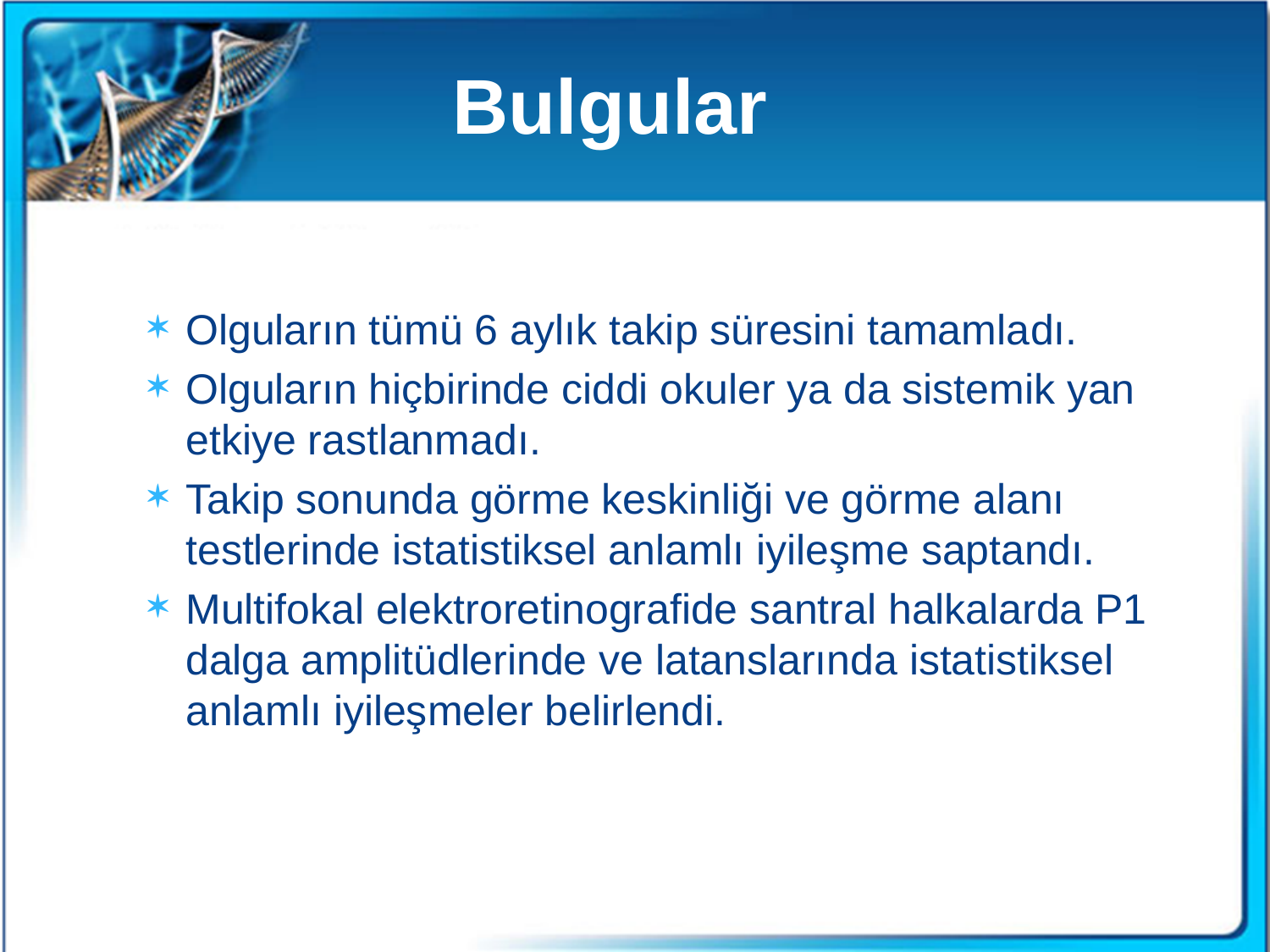

# Bulgular
Olguların tümü 6 aylık takip süresini tamamladı.
Olguların hiçbirinde ciddi okuler ya da sistemik yan etkiye rastlanmadı.
Takip sonunda görme keskinliği ve görme alanı testlerinde istatistiksel anlamlı iyileşme saptandı.
Multifokal elektroretinografide santral halkalarda P1 dalga amplitüdlerinde ve latanslarında istatistiksel anlamlı iyileşmeler belirlendi.